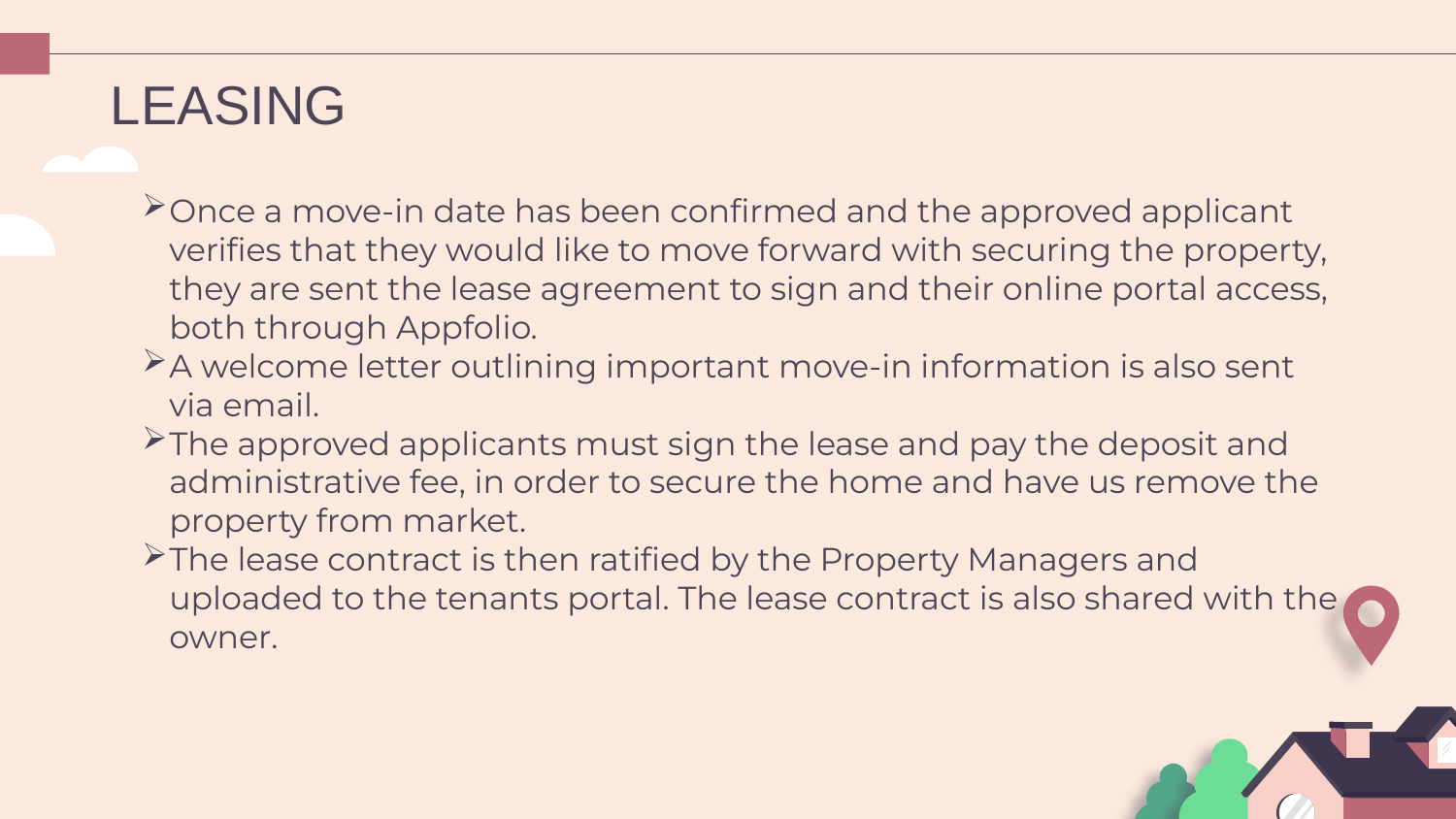

# LEASING
Once a move-in date has been confirmed and the approved applicant verifies that they would like to move forward with securing the property, they are sent the lease agreement to sign and their online portal access, both through Appfolio.
A welcome letter outlining important move-in information is also sent via email.
The approved applicants must sign the lease and pay the deposit and administrative fee, in order to secure the home and have us remove the property from market.
The lease contract is then ratified by the Property Managers and uploaded to the tenants portal. The lease contract is also shared with the owner.